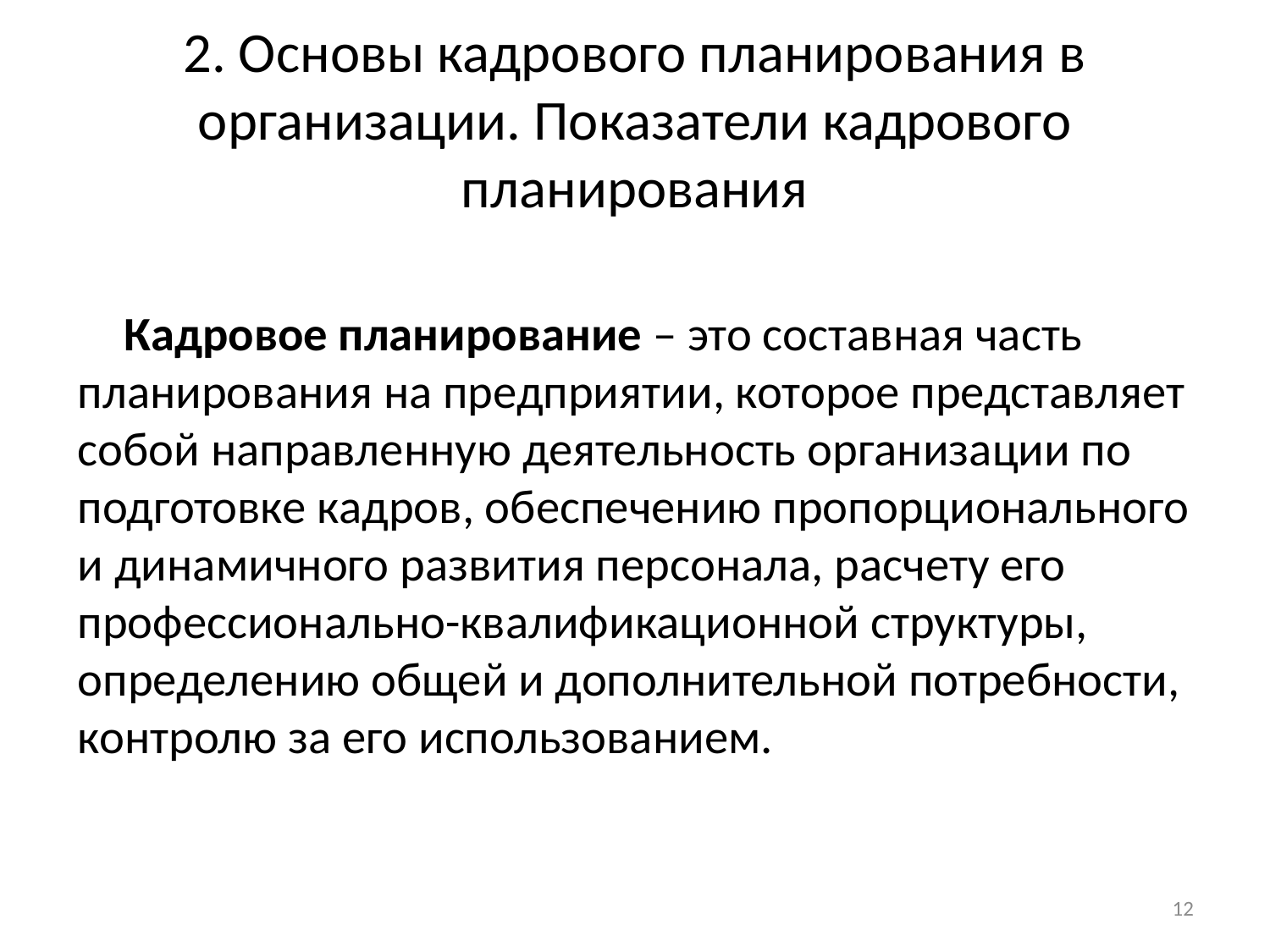

# 2. Основы кадрового планирования в организации. Показатели кадрового планирования
Кадровое планирование – это составная часть планирования на предприятии, которое представляет собой направленную деятельность организации по подготовке кадров, обеспечению пропорционального и динамичного развития персонала, расчету его профессионально-квалификационной структуры, определению общей и дополнительной потребности, контролю за его использованием.

12